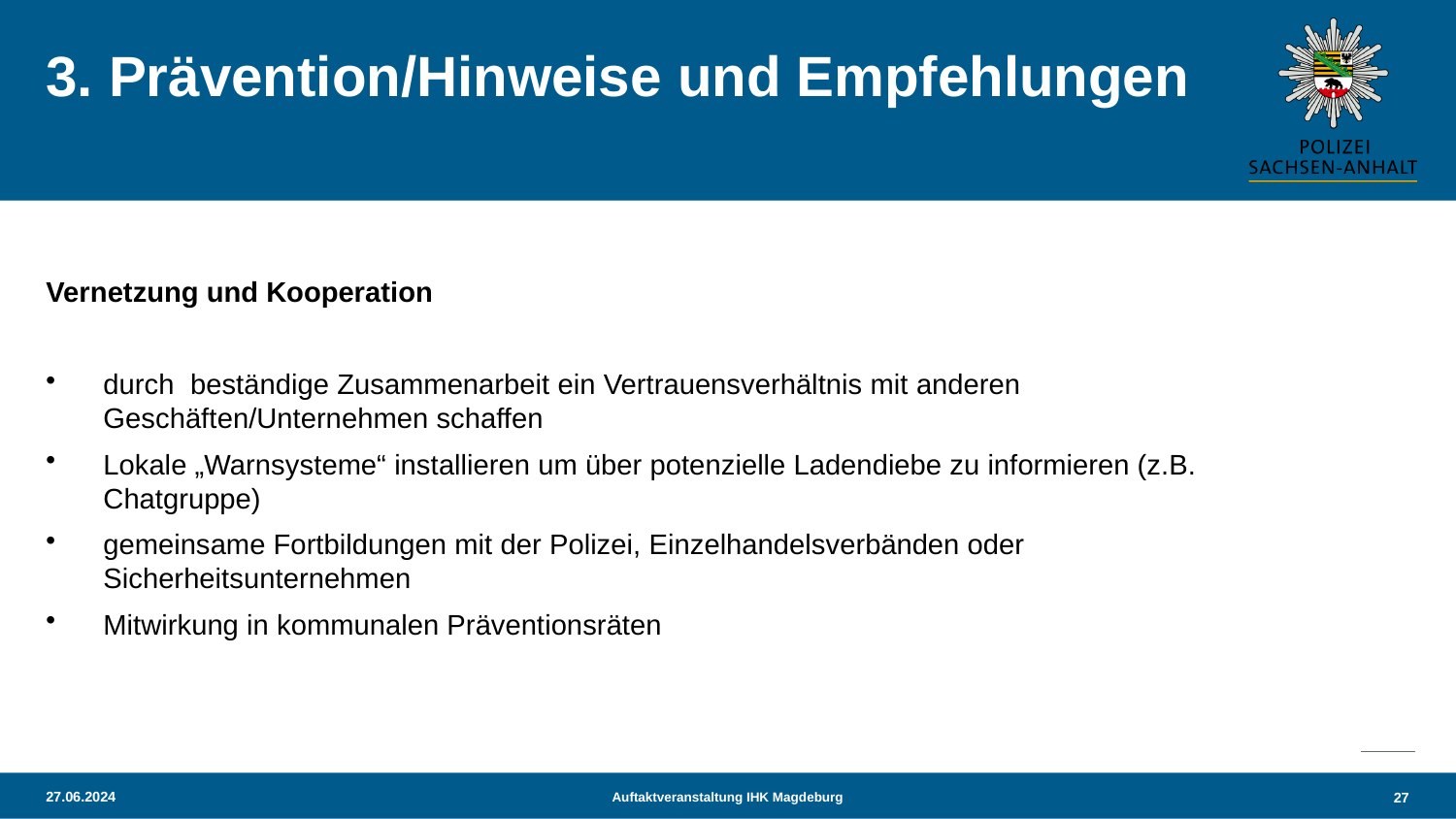

# 3. Prävention/Hinweise und Empfehlungen
Vernetzung und Kooperation

durch  beständige Zusammenarbeit ein Vertrauensverhältnis mit anderen Geschäften/Unternehmen schaffen
Lokale „Warnsysteme“ installieren um über potenzielle Ladendiebe zu informieren (z.B. Chatgruppe)
gemeinsame Fortbildungen mit der Polizei, Einzelhandelsverbänden oder Sicherheitsunternehmen
Mitwirkung in kommunalen Präventionsräten

27.06.2024
Auftaktveranstaltung IHK Magdeburg
27